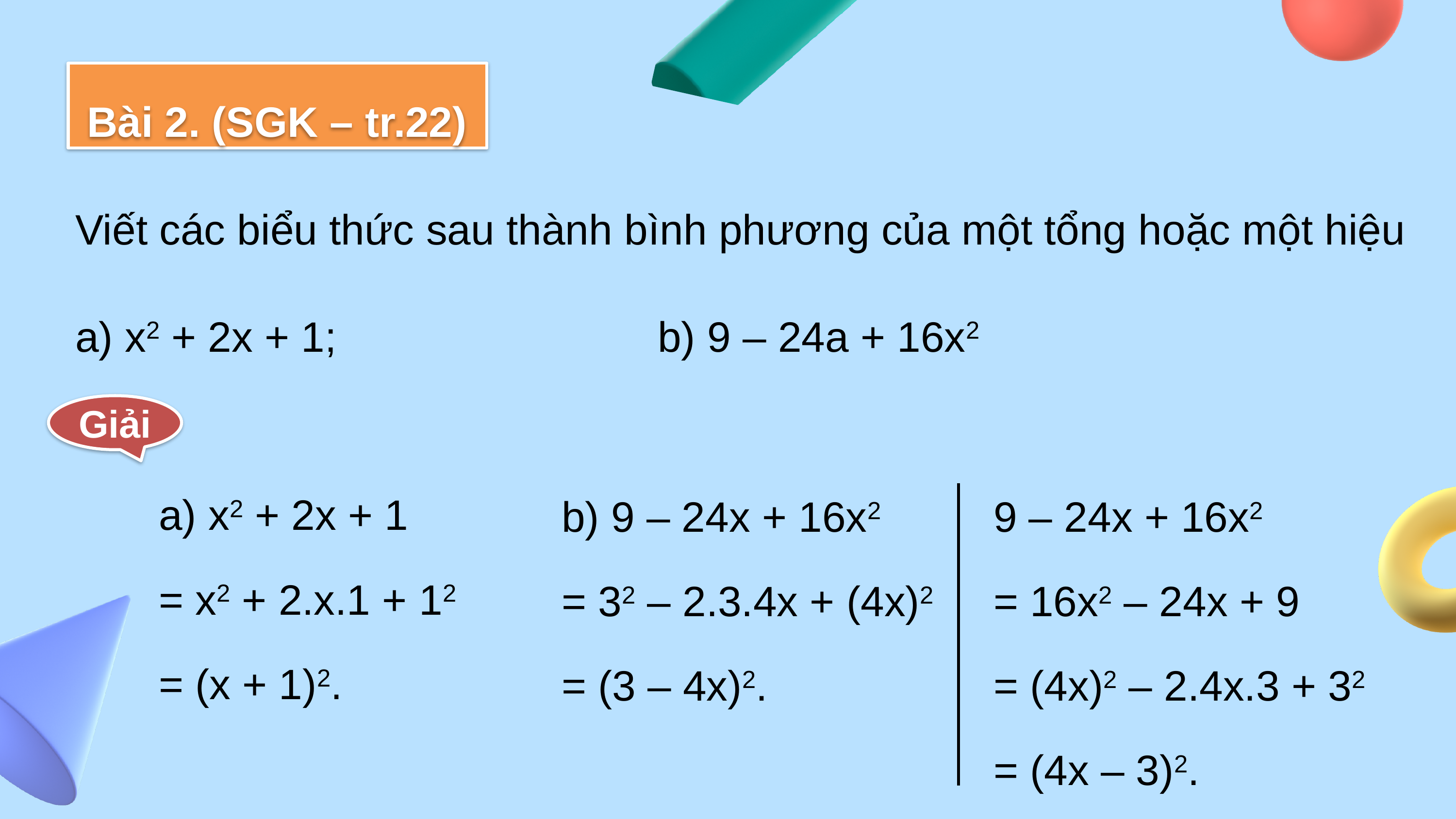

Bài 2. (SGK – tr.22)
Viết các biểu thức sau thành bình phương của một tổng hoặc một hiệu
a) x2 + 2x + 1; 					b) 9 – 24a + 16x2
Giải
a) x2 + 2x + 1
= x2 + 2.x.1 + 12
= (x + 1)2.
b) 9 – 24x + 16x2
= 32 – 2.3.4x + (4x)2
= (3 – 4x)2.
9 – 24x + 16x2
= 16x2 – 24x + 9
= (4x)2 – 2.4x.3 + 32
= (4x – 3)2.